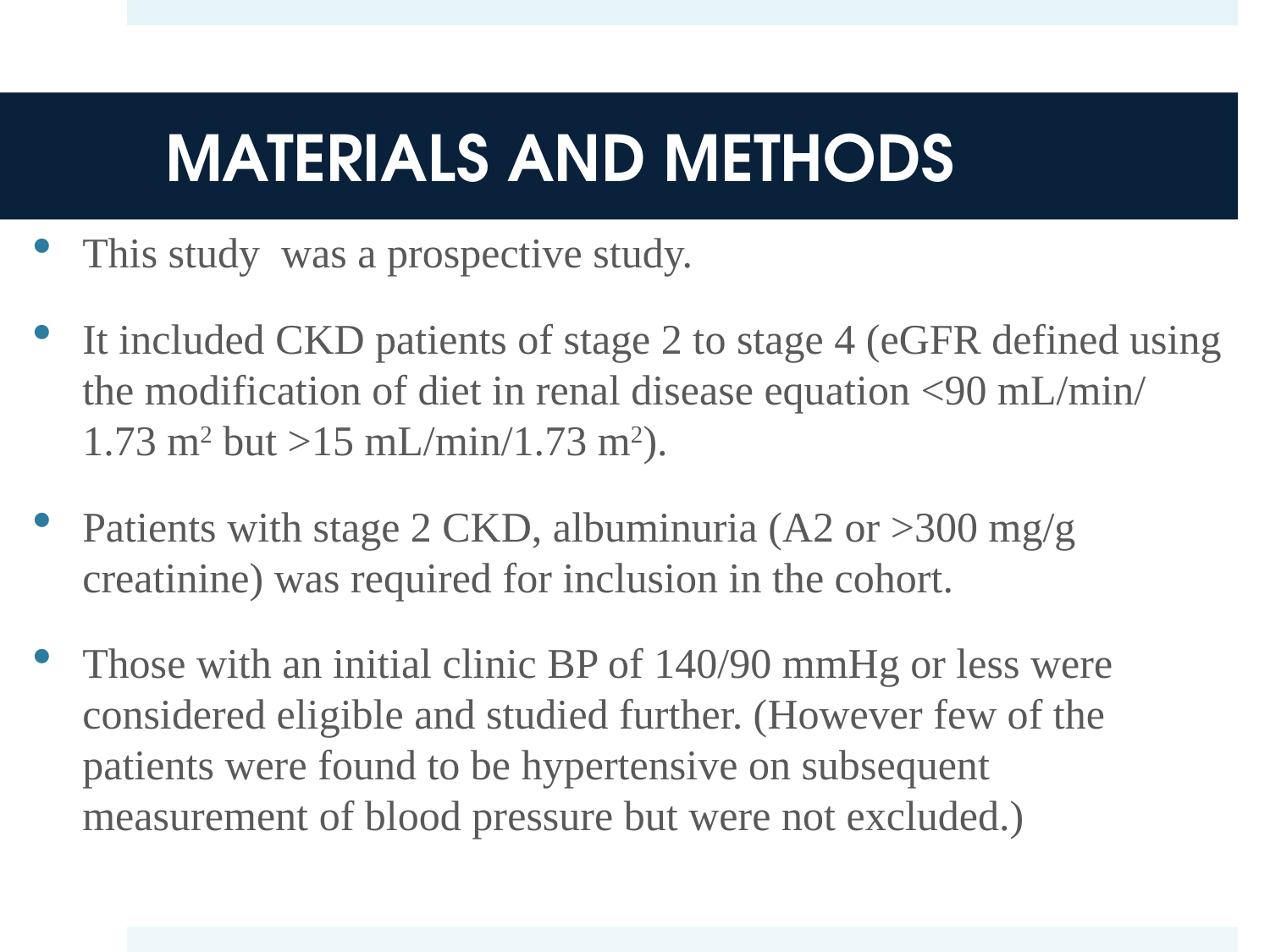

# MATERIALS AND METHODS
This study  was a prospective study.
It included CKD patients of stage 2 to stage 4 (eGFR defined using the modification of diet in renal disease equation <90 mL/min/ 1.73 m2 but >15 mL/min/1.73 m2).
Patients with stage 2 CKD, albuminuria (A2 or >300 mg/g creatinine) was required for inclusion in the cohort.
Those with an initial clinic BP of 140/90 mmHg or less were considered eligible and studied further. (However few of the patients were found to be hypertensive on subsequent measurement of blood pressure but were not excluded.)